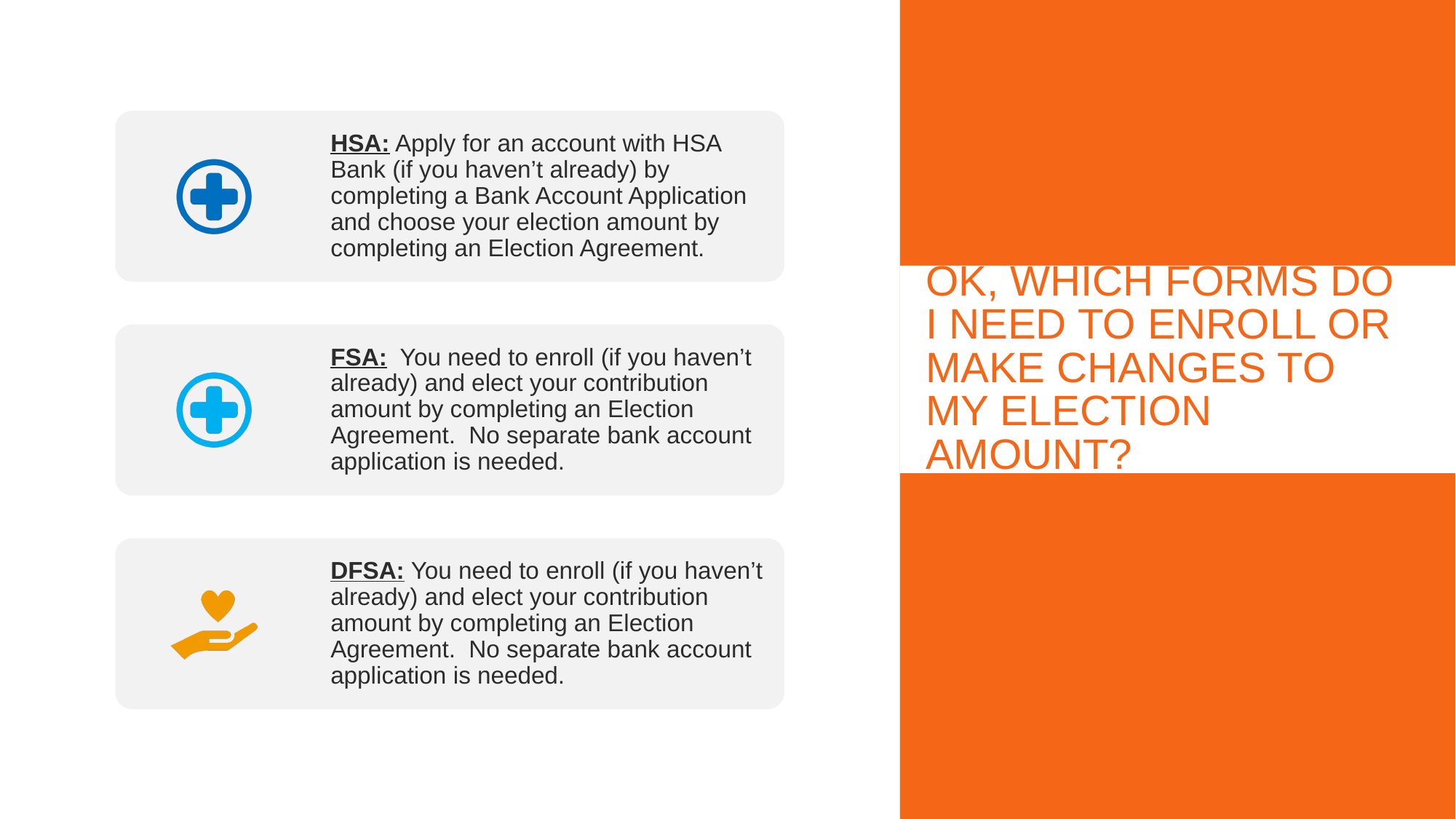

HSA: Apply for an account with HSA Bank (if you haven’t already) by completing a Bank Account Application and choose your election amount by completing an Election Agreement.
FSA:  You need to enroll (if you haven’t already) and elect your contribution amount by completing an Election Agreement.  No separate bank account application is needed.
DFSA: You need to enroll (if you haven’t already) and elect your contribution amount by completing an Election Agreement.  No separate bank account application is needed.

# OK, which forms do I need to Enroll or make changes to my election amount?